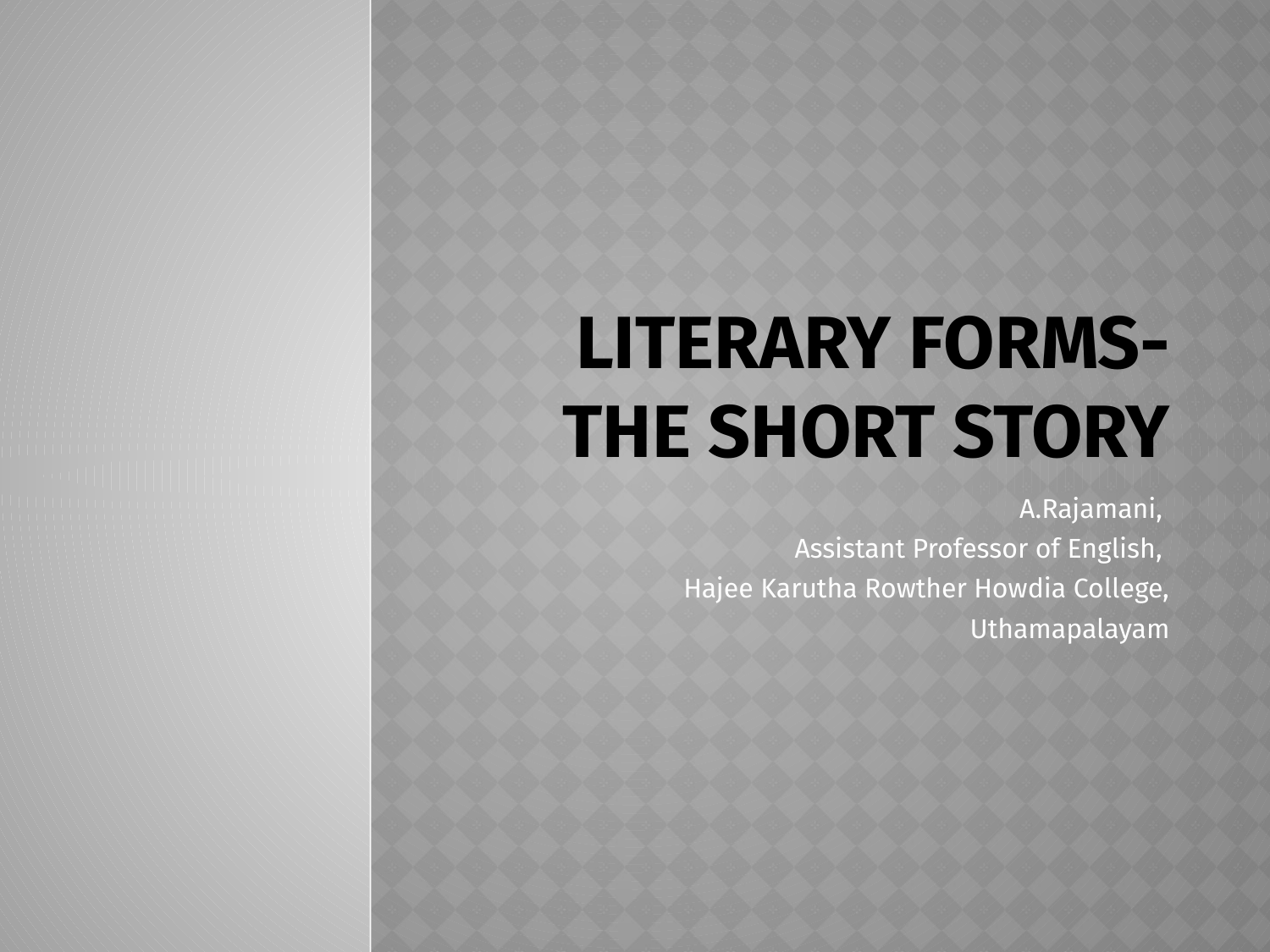

# Literary Forms- The Short Story
A.Rajamani,
Assistant Professor of English,
Hajee Karutha Rowther Howdia College,
Uthamapalayam